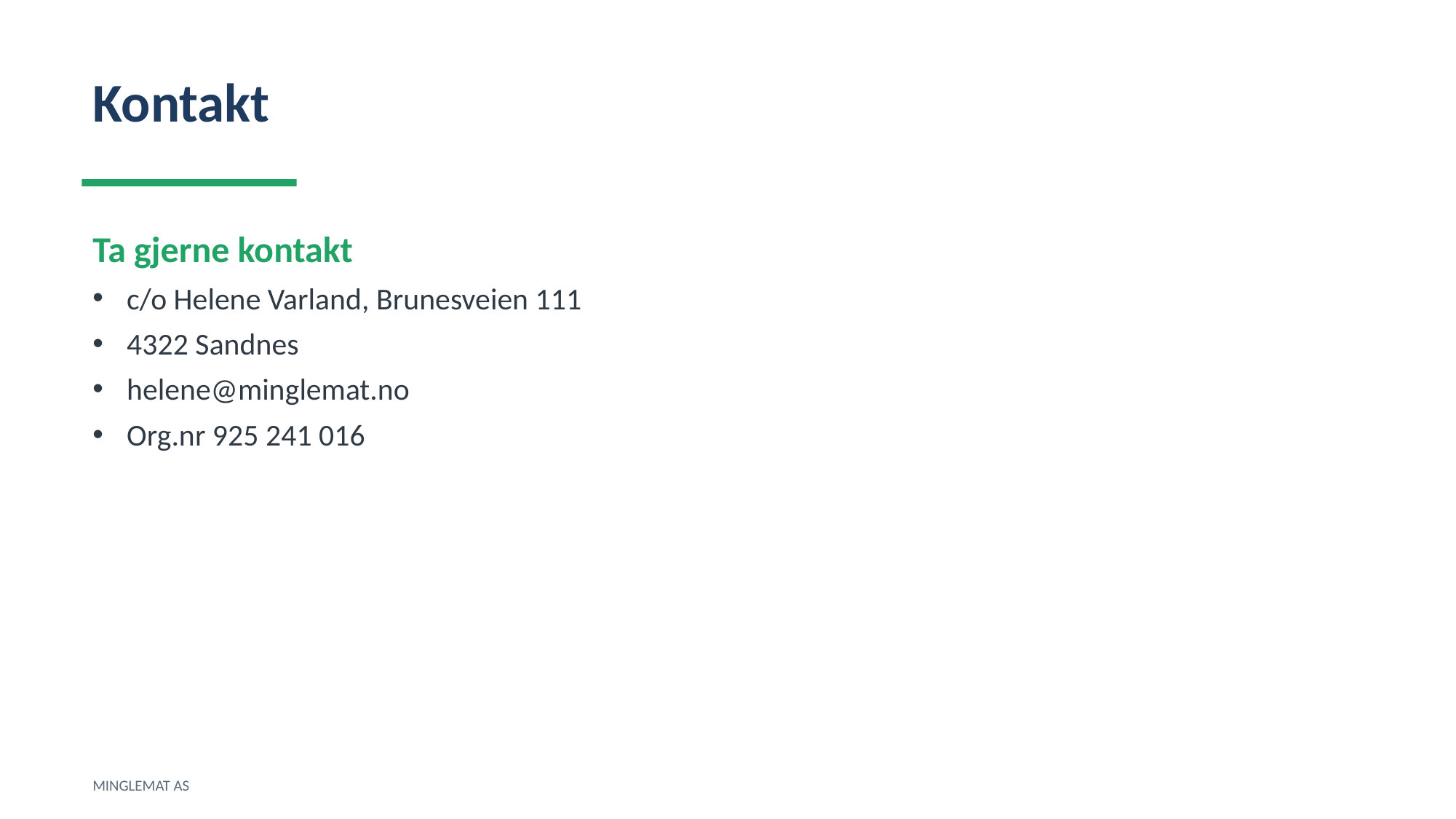

Kontakt

Ta gjerne kontakt
c/o Helene Varland, Brunesveien 111
4322 Sandnes
helene@minglemat.no
Org.nr 925 241 016
MINGLEMAT AS